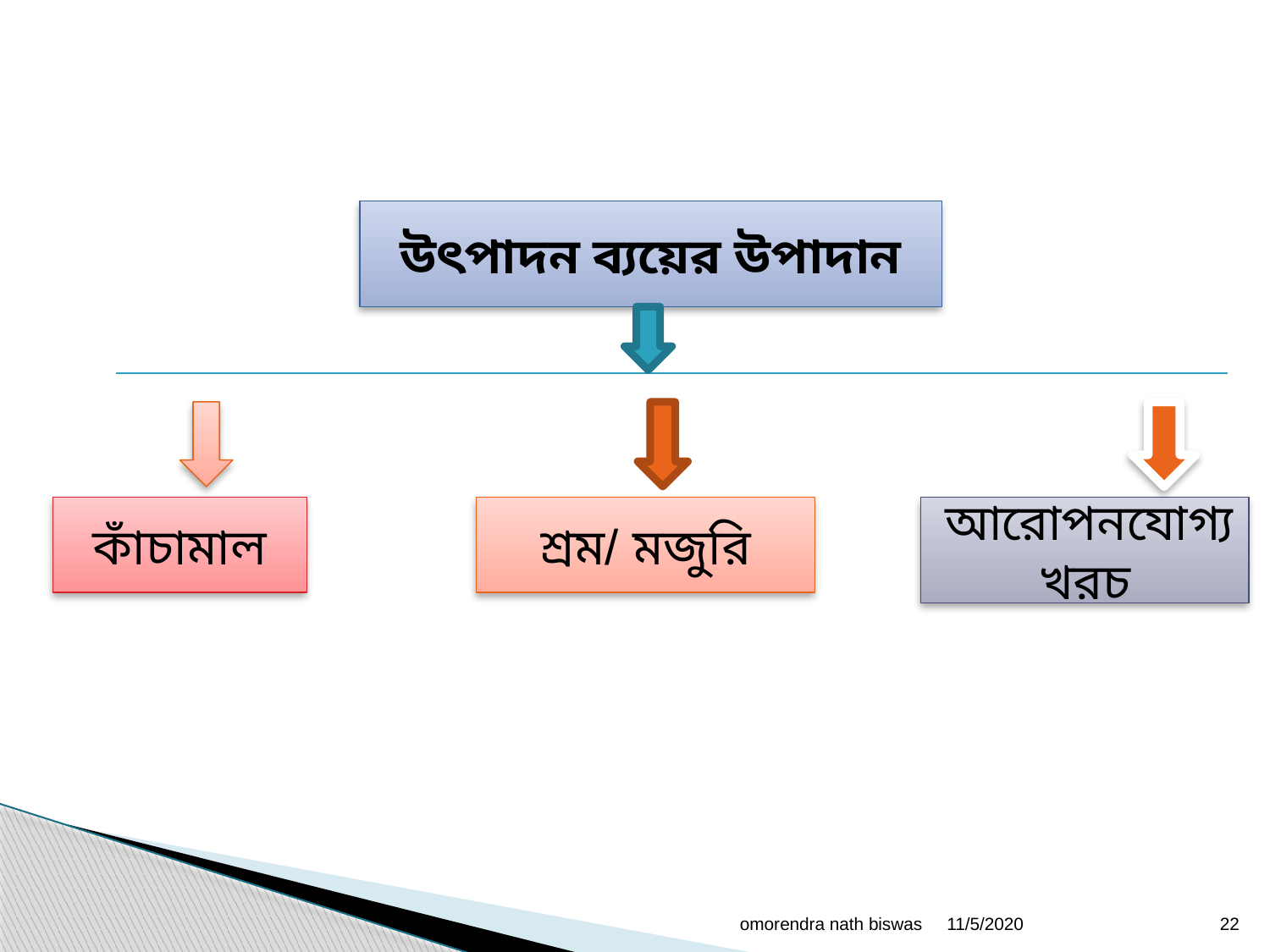

উৎপাদন ব্যয়ের উপাদান

কাঁচামাল
শ্রম/ মজুরি
 আরোপনযোগ্য খরচ
omorendra nath biswas
11/5/2020
22